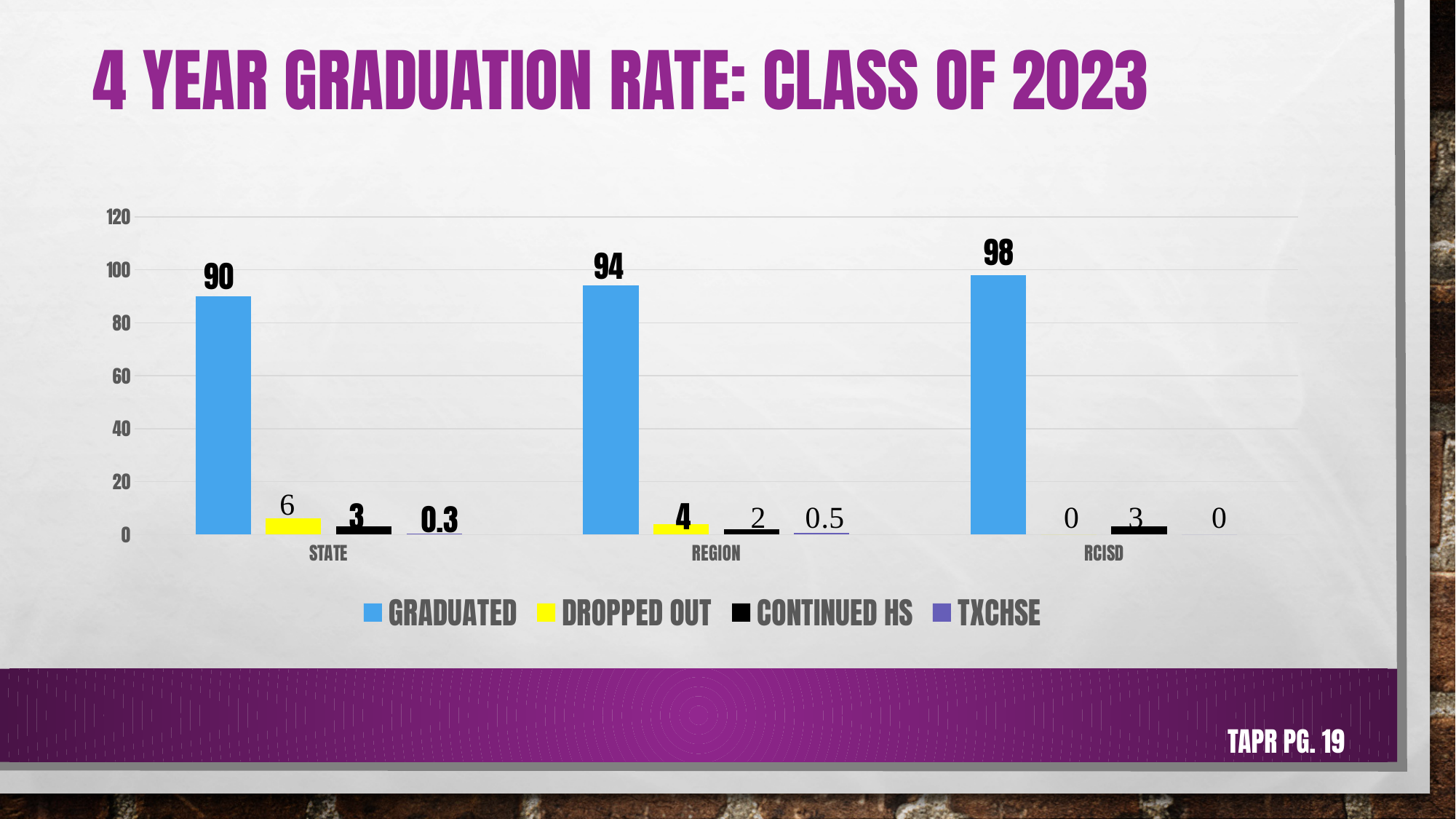

# 4 YEAR GRADUATION RATE: CLASS OF 2023

### Chart

| Category | GRADUATED | DROPPED OUT | CONTINUED HS | TXCHSE |
|---|---|---|---|---|
| STATE | 90.0 | 6.0 | 3.0 | 0.3 |
| REGION | 94.0 | 4.0 | 2.0 | 0.5 |
| RCISD | 98.0 | 0.0 | 3.0 | 0.0 |
98
94
90
3
4
0.3
TAPR PG. 19